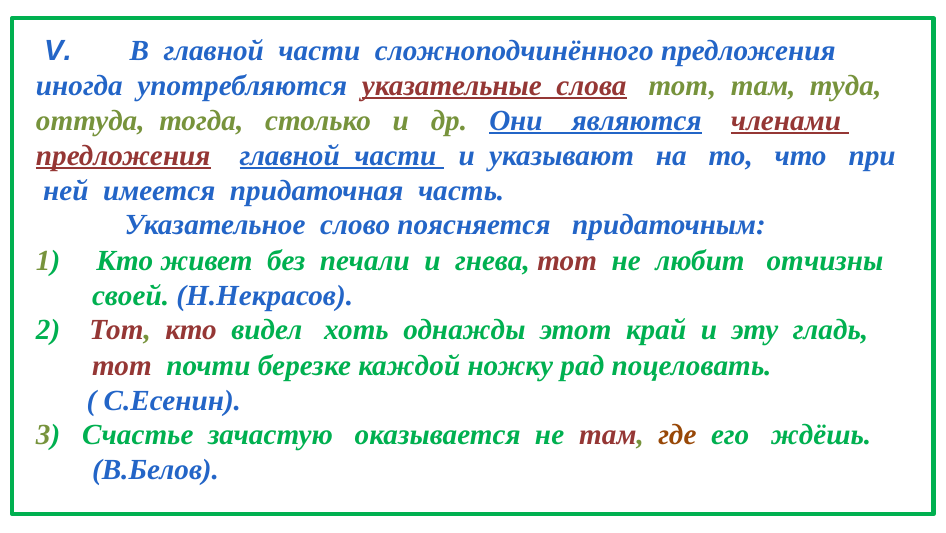

V.       В  главной  части  сложноподчинённого предложения  иногда  употребляются  указательные  слова   тот,  там,  туда,  оттуда,  тогда,   столько   и   др.   Они    являются    членами  предложения    главной  части   и  указывают   на   то,   что   при
 ней  имеется  придаточная  часть.
Указательное  слово поясняется   придаточным:
1)     Кто живет  без  печали  и  гнева, тот  не  любит   отчизны  своей. (Н.Некрасов).
2)    Тот,  кто  видел   хоть  однажды  этот  край  и  эту  гладь, тот  почти березке каждой ножку рад поцеловать.
       ( С.Есенин).
3)   Счастье  зачастую   оказывается  не  там,  где  его   ждёшь. (В.Белов).